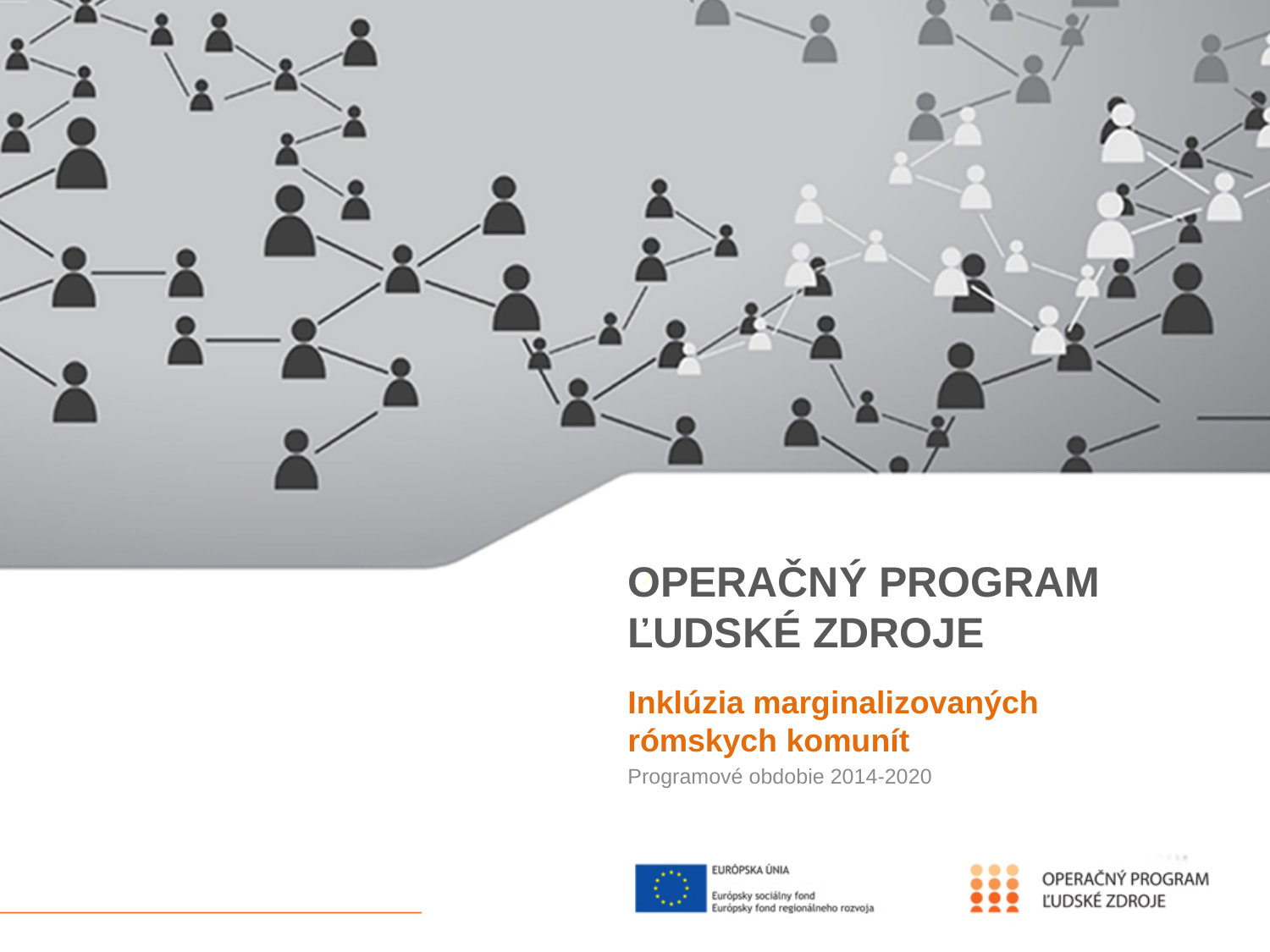

# OPERAČNÝ PROGRAM ĽUDSKÉ ZDROJE
Inklúzia marginalizovaných rómskych komunít
Programové obdobie 2014-2020